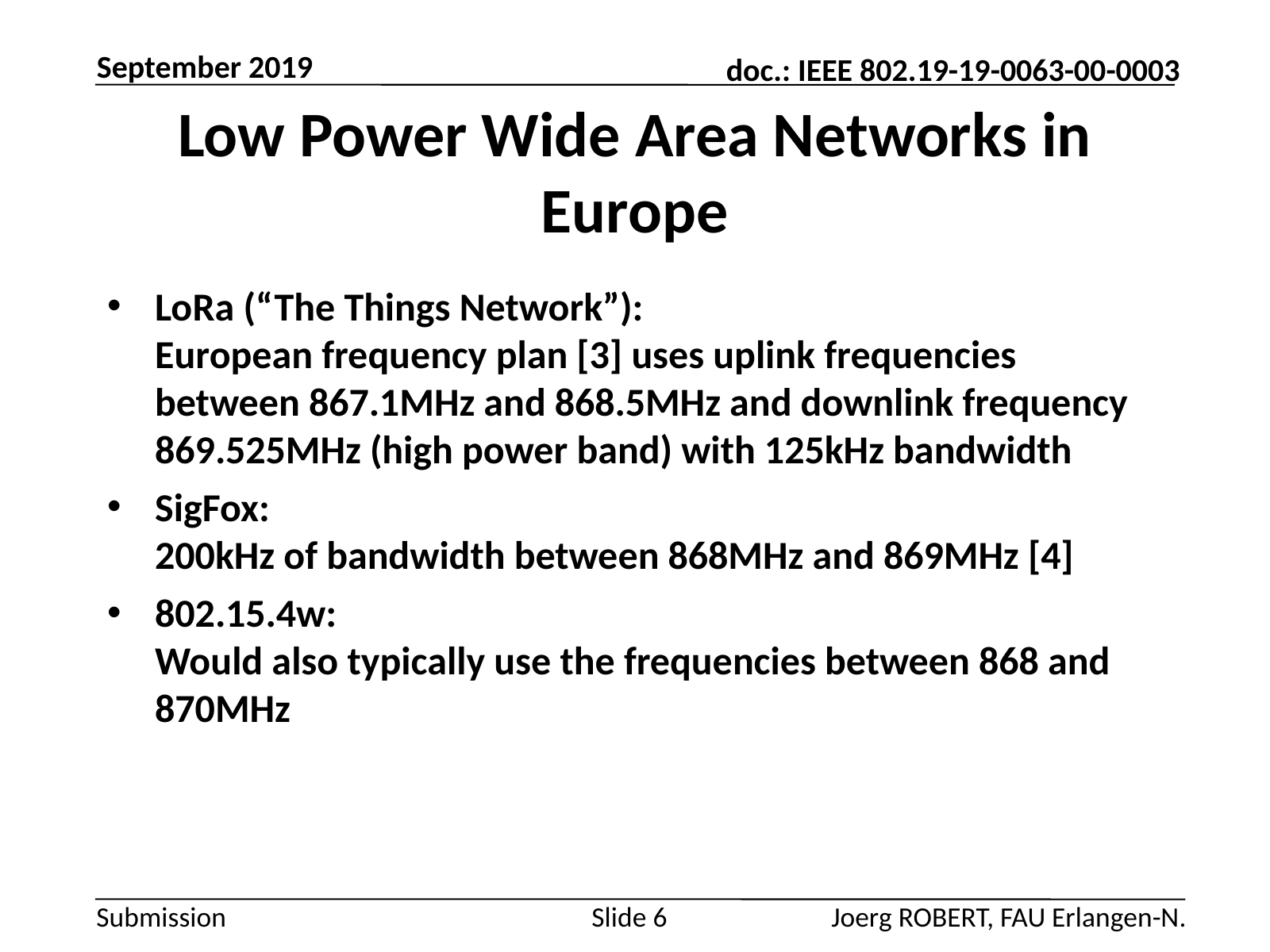

September 2019
# Low Power Wide Area Networks in Europe
LoRa (“The Things Network”):
European frequency plan [3] uses uplink frequencies between 867.1MHz and 868.5MHz and downlink frequency 869.525MHz (high power band) with 125kHz bandwidth
SigFox:
200kHz of bandwidth between 868MHz and 869MHz [4]
802.15.4w:
Would also typically use the frequencies between 868 and 870MHz
Slide 6
Joerg ROBERT, FAU Erlangen-N.